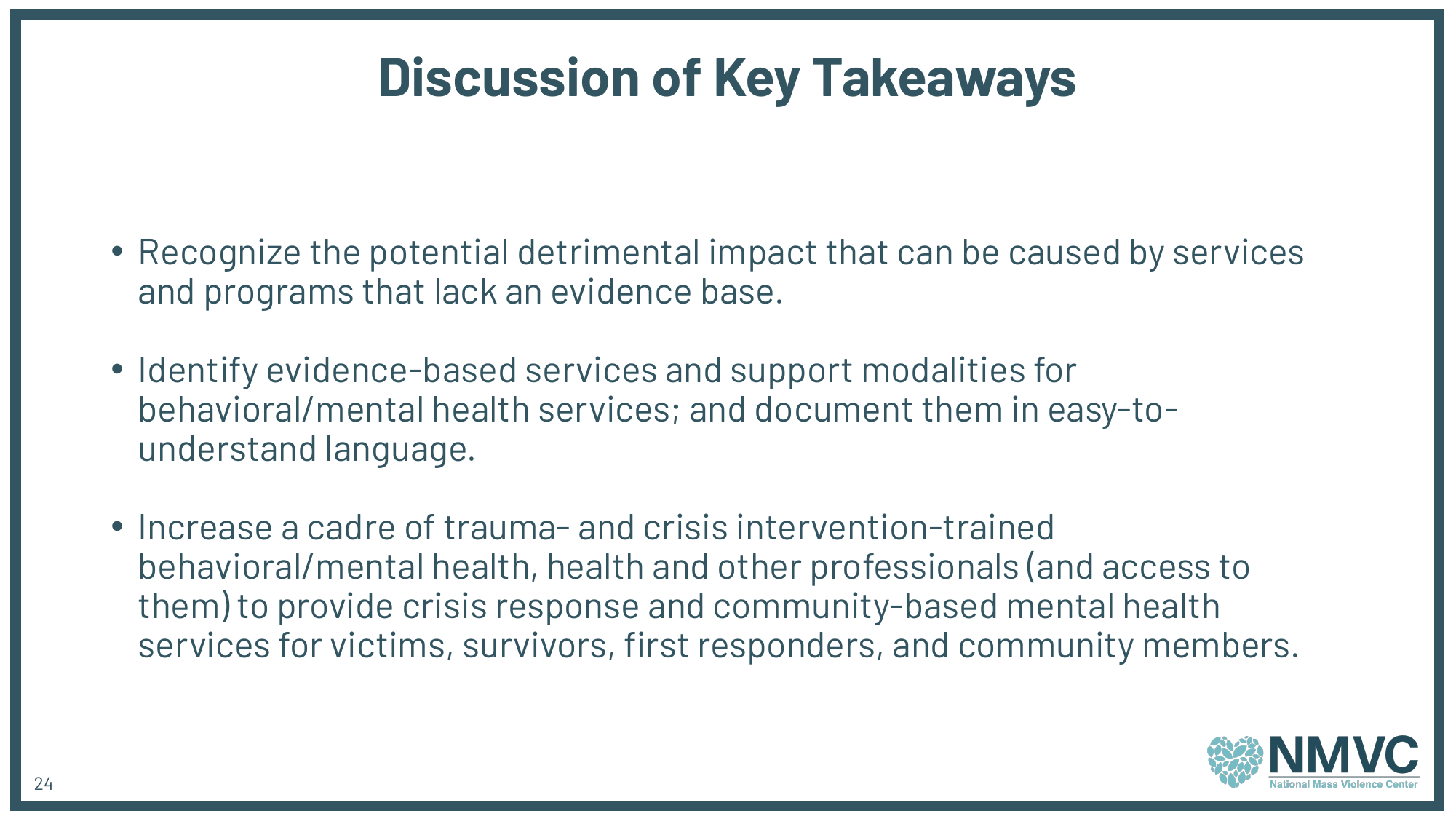

# Discussion of Key Takeaways
Recognize the potential detrimental impact that can be caused by services and programs that lack an evidence base.

Identify evidence-based services and support modalities for behavioral/mental health services; and document them in easy-to-understand language.

Increase a cadre of trauma- and crisis intervention-trained behavioral/mental health, health and other professionals (and access to them) to provide crisis response and community-based mental health services for victims, survivors, first responders, and community members.

24